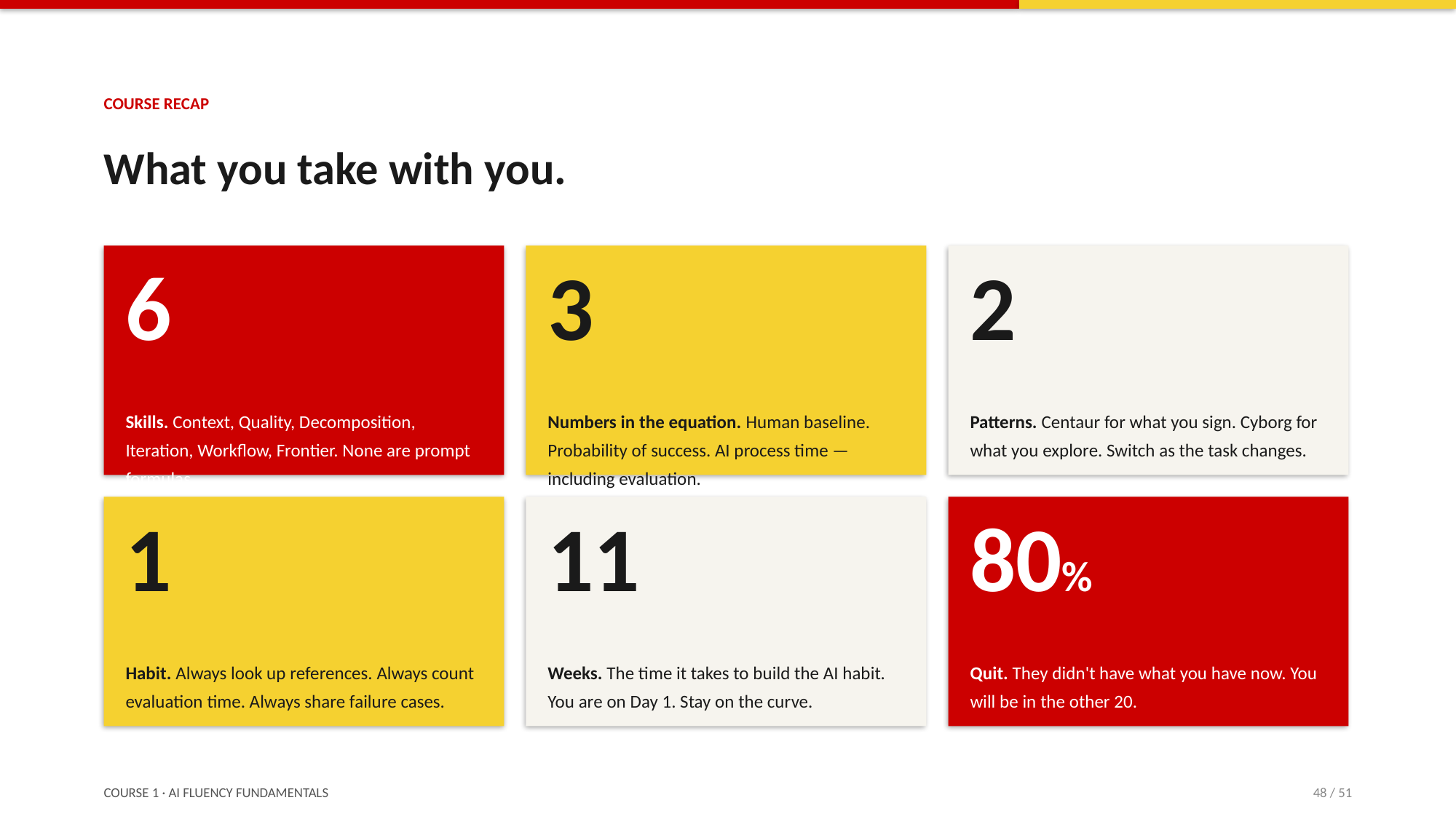

COURSE RECAP
What you take with you.

6
3
2
Skills. Context, Quality, Decomposition, Iteration, Workflow, Frontier. None are prompt formulas.
Numbers in the equation. Human baseline. Probability of success. AI process time — including evaluation.
Patterns. Centaur for what you sign. Cyborg for what you explore. Switch as the task changes.

1
11
80%
Habit. Always look up references. Always count evaluation time. Always share failure cases.
Weeks. The time it takes to build the AI habit. You are on Day 1. Stay on the curve.
Quit. They didn't have what you have now. You will be in the other 20.
COURSE 1 · AI FLUENCY FUNDAMENTALS
48 / 51